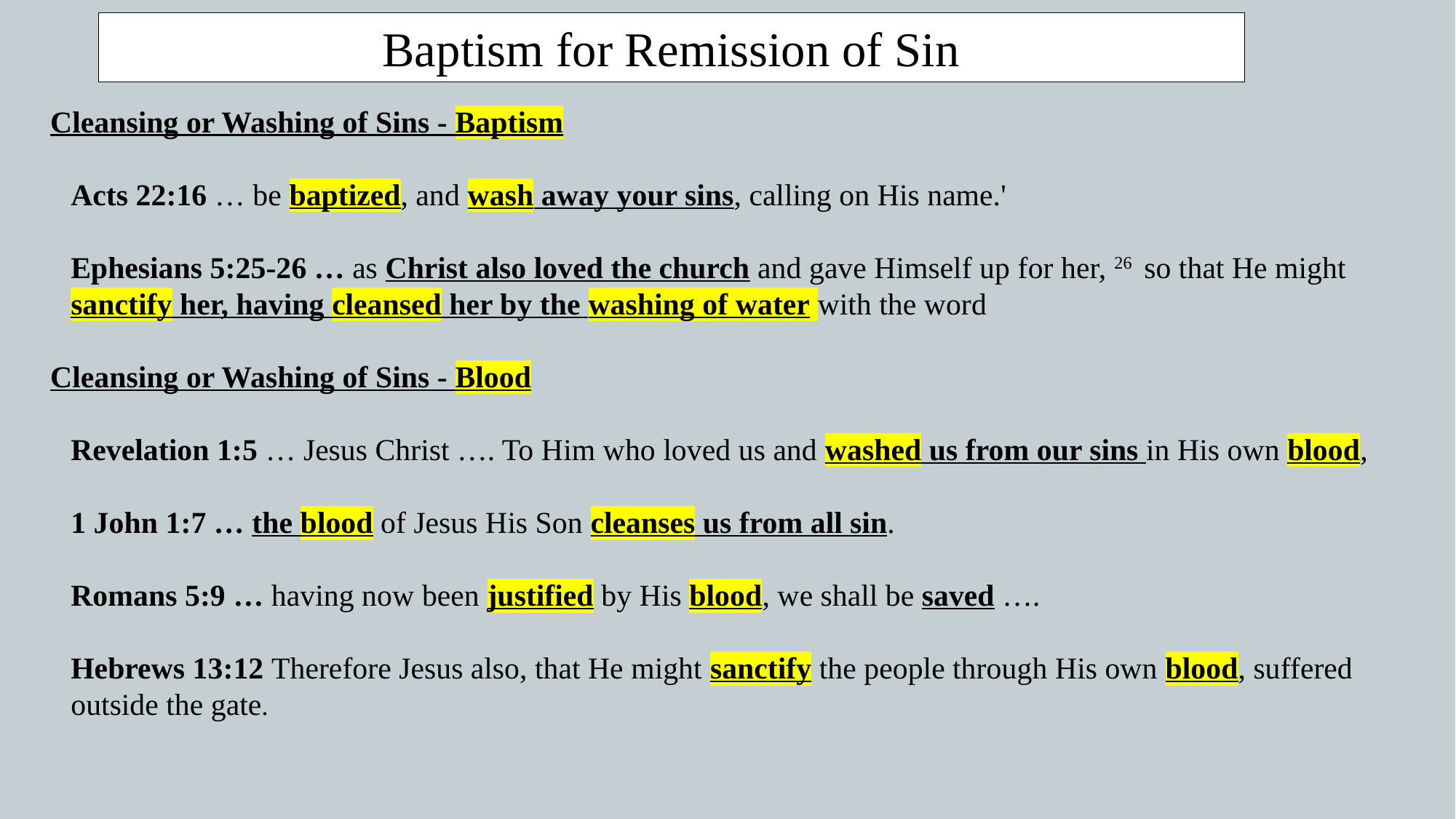

Baptism for Remission of Sin
Cleansing or Washing of Sins - Baptism

Acts 22:16 … be baptized, and wash away your sins, calling on His name.'

Ephesians 5:25-26 … as Christ also loved the church and gave Himself up for her, 26  so that He might sanctify her, having cleansed her by the washing of water with the word

Cleansing or Washing of Sins - Blood

Revelation 1:5 … Jesus Christ …. To Him who loved us and washed us from our sins in His own blood,

1 John 1:7 … the blood of Jesus His Son cleanses us from all sin.

Romans 5:9 … having now been justified by His blood, we shall be saved ….

Hebrews 13:12 Therefore Jesus also, that He might sanctify the people through His own blood, suffered outside the gate.